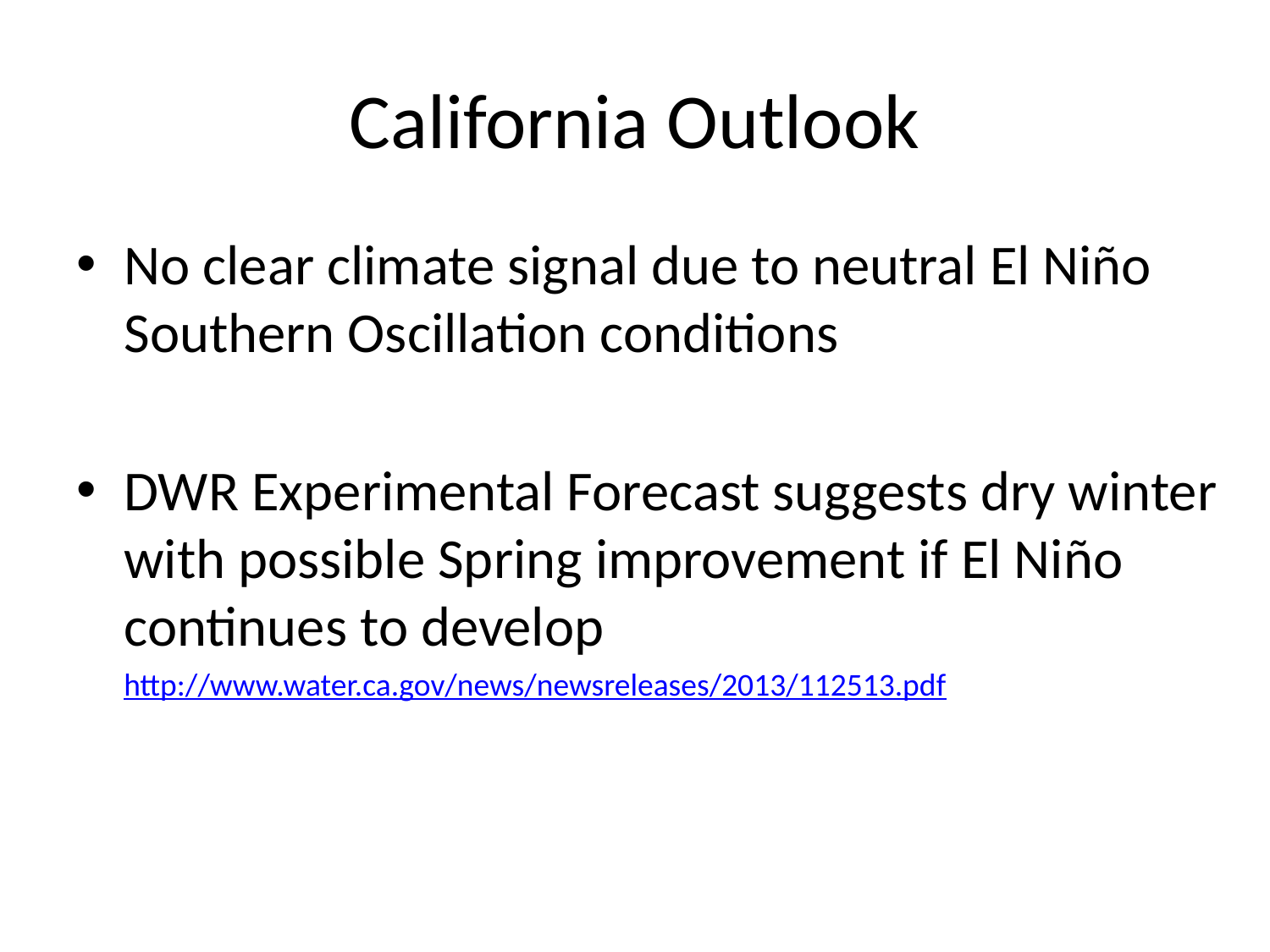

# California Outlook
No clear climate signal due to neutral El Niño Southern Oscillation conditions

DWR Experimental Forecast suggests dry winter with possible Spring improvement if El Niño continues to develop
	http://www.water.ca.gov/news/newsreleases/2013/112513.pdf